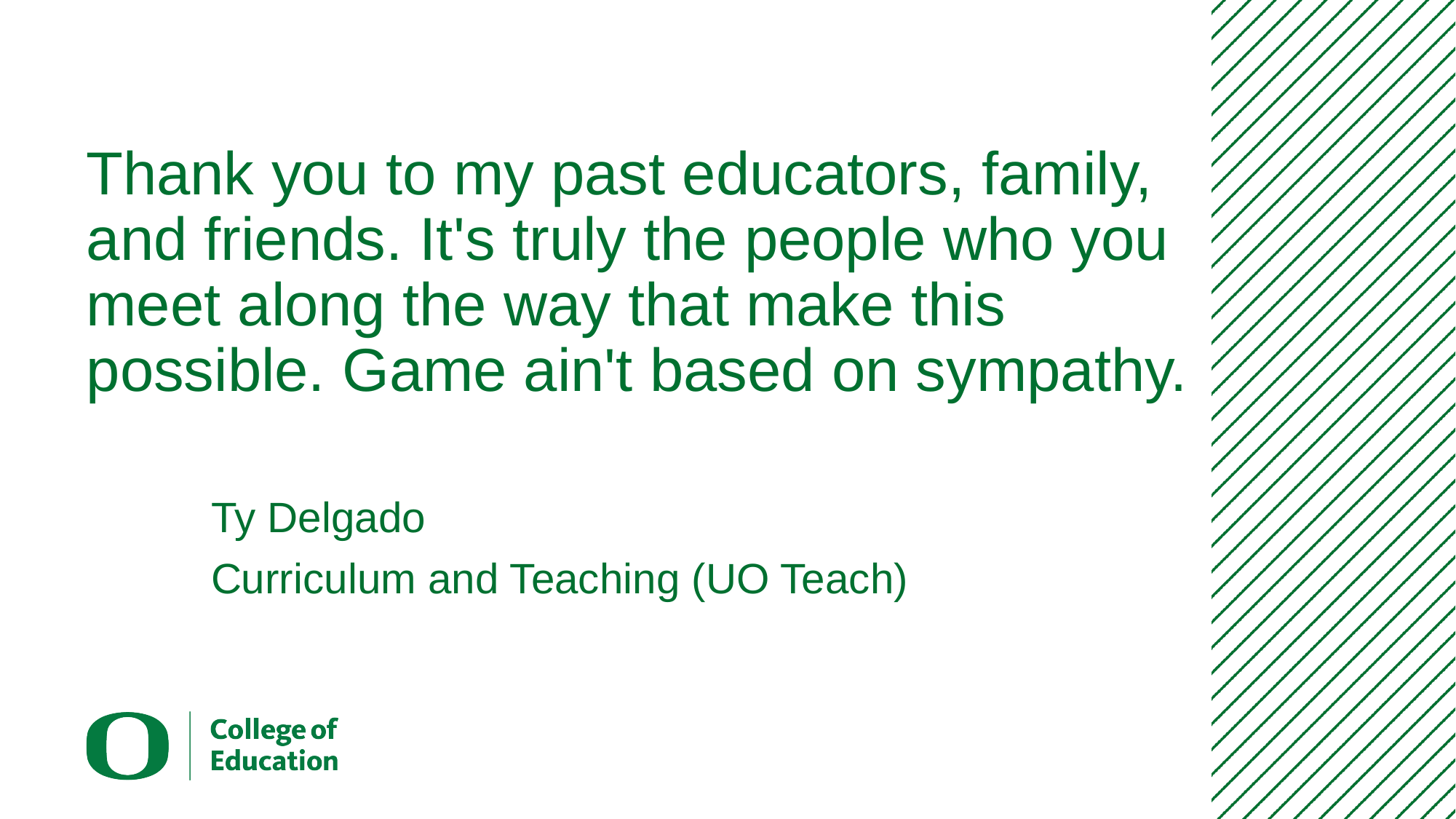

# Thank you to my past educators, family, and friends. It's truly the people who you meet along the way that make this possible. Game ain't based on sympathy.
Ty Delgado
Curriculum and Teaching (UO Teach)